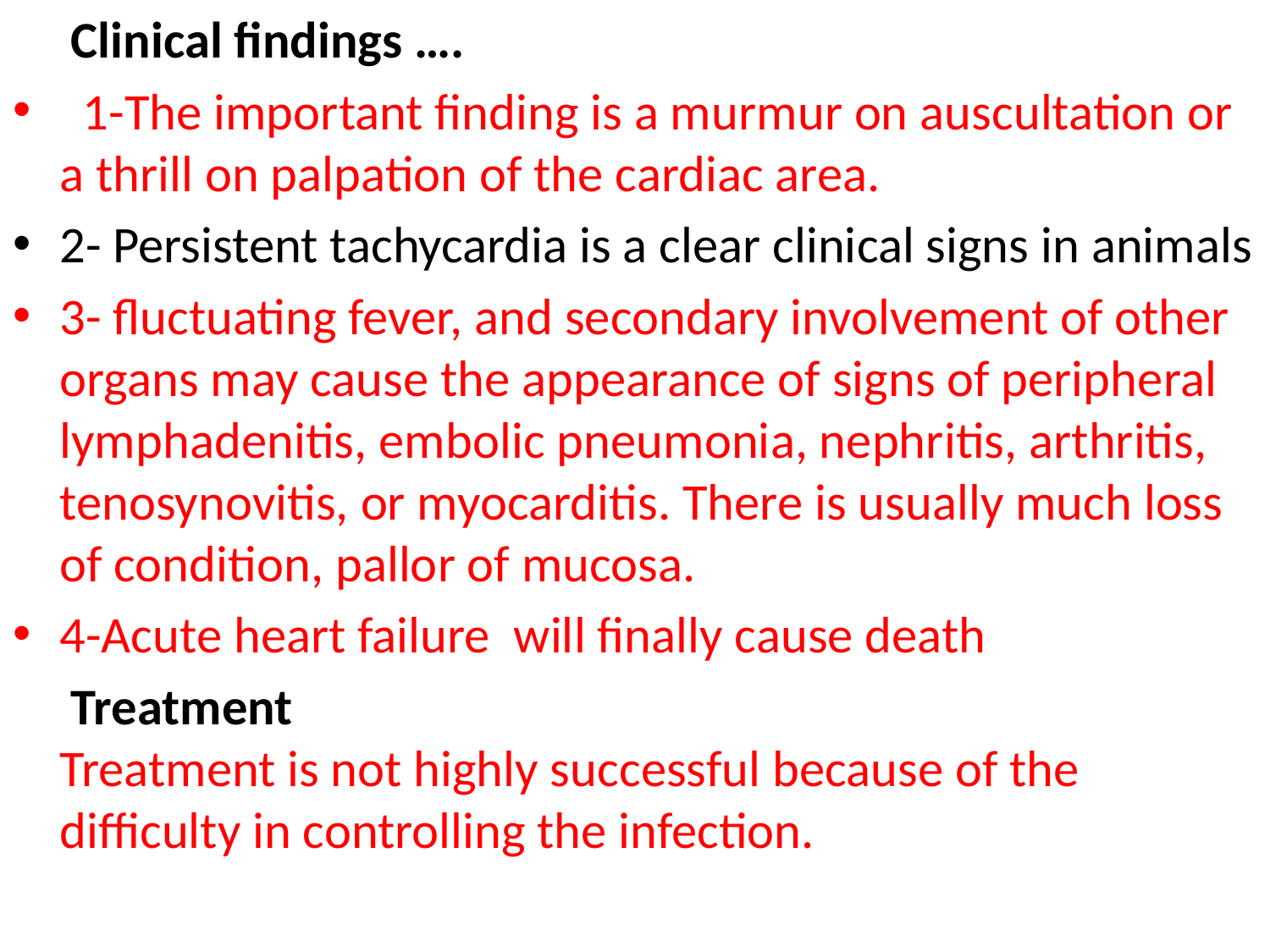

Clinical findings ….
  1-The important finding is a murmur on auscultation or a thrill on palpation of the cardiac area.
2- Persistent tachycardia is a clear clinical signs in animals
3- fluctuating fever, and secondary involvement of other organs may cause the appearance of signs of peripheral lymphadenitis, embolic pneumonia, nephritis, arthritis, tenosynovitis, or myocarditis. There is usually much loss of condition, pallor of mucosa.
4-Acute heart failure  will finally cause death
     Treatment
Treatment is not highly successful because of the difficulty in controlling the infection.